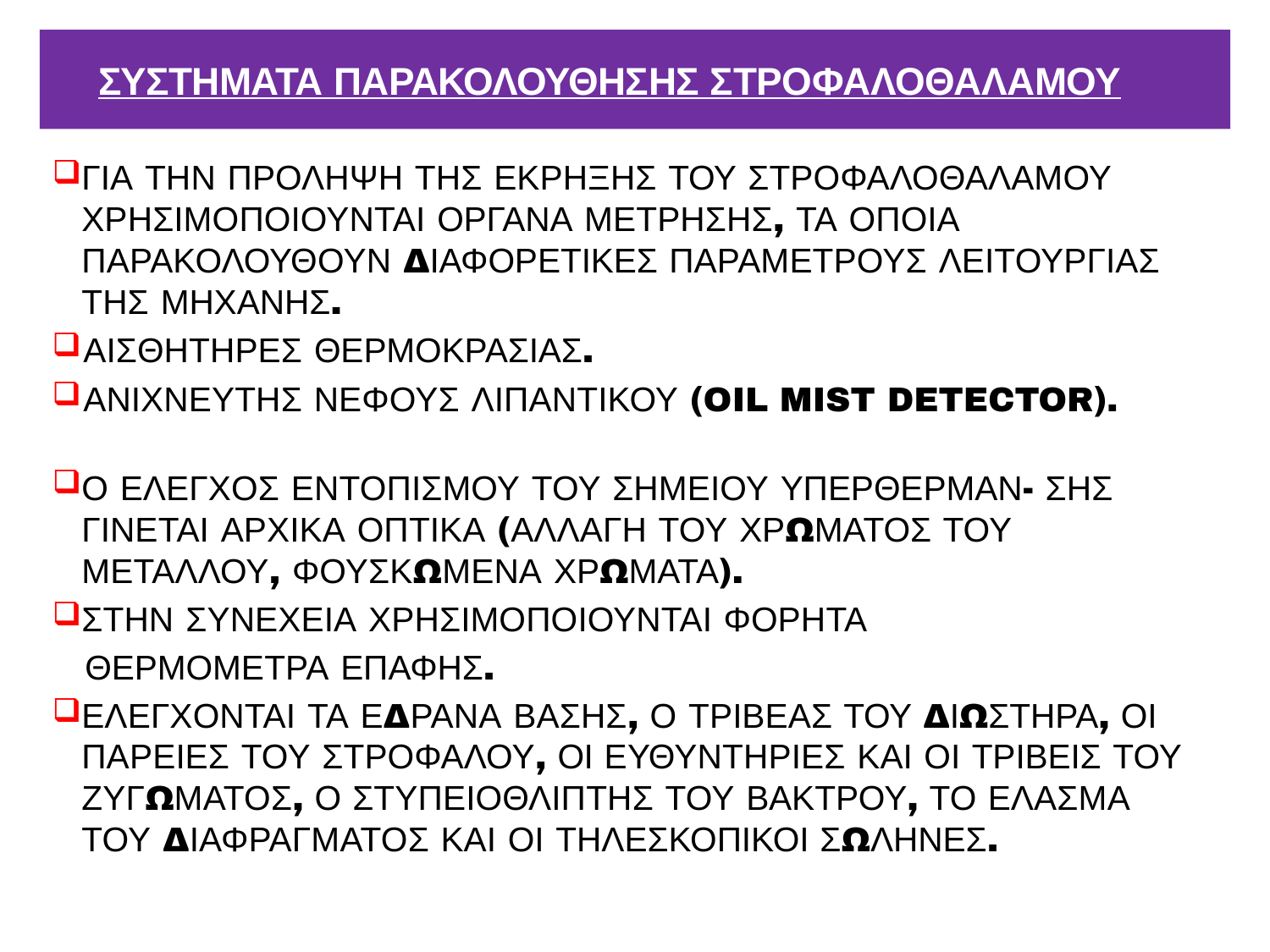

# ΣΥΣΤΗΜΑΤΑ ΠΑΡΑΚΟΛΟΥΘΗΣΗΣ ΣΤΡΟΦΑΛΟΘΑΛΑΜΟΥ

ΓΙΑ ΤΗΝ ΠΡΟΛΗΨΗ ΤΗΣ ΕΚΡΗΞΗΣ ΤΟΥ ΣΤΡΟΦΑΛΟΘΑΛΑΜΟΥ ΧΡΗΣΙΜΟΠΟΙΟΥΝΤΑΙ ΟΡΓΑΝΑ ΜΕΤΡΗΣΗΣ, ΤΑ ΟΠΟΙΑ ΠΑΡΑΚΟΛΟΥΘΟΥΝ ΔΙΑΦΟΡΕΤΙΚΕΣ ΠΑΡΑΜΕΤΡΟΥΣ ΛΕΙΤΟΥΡΓΙΑΣ ΤΗΣ ΜΗΧΑΝΗΣ.
ΑΙΣΘΗΤΗΡΕΣ ΘΕΡΜΟΚΡΑΣΙΑΣ.
ΑΝΙΧΝΕΥΤΗΣ ΝΕΦΟΥΣ ΛΙΠΑΝΤΙΚΟΥ (OIL MIST DETECTOR).

Ο ΕΛΕΓΧΟΣ ΕΝΤΟΠΙΣΜΟΥ ΤΟΥ ΣΗΜΕΙΟΥ ΥΠΕΡΘΕΡΜΑΝ- ΣΗΣ ΓΙΝΕΤΑΙ ΑΡΧΙΚΑ ΟΠΤΙΚΑ (ΑΛΛΑΓΗ ΤΟΥ ΧΡΩΜΑΤΟΣ ΤΟΥ ΜΕΤΑΛΛΟΥ, ΦΟΥΣΚΩΜΕΝΑ ΧΡΩΜΑΤΑ).
ΣΤΗΝ ΣΥΝΕΧΕΙΑ ΧΡΗΣΙΜΟΠΟΙΟΥΝΤΑΙ ΦΟΡΗΤΑ
   ΘΕΡΜΟΜΕΤΡΑ ΕΠΑΦΗΣ.
ΕΛΕΓΧΟΝΤΑΙ ΤΑ ΕΔΡΑΝΑ ΒΑΣΗΣ, Ο ΤΡΙΒΕΑΣ ΤΟΥ ΔΙΩΣΤΗΡΑ, ΟΙ ΠΑΡΕΙΕΣ ΤΟΥ ΣΤΡΟΦΑΛΟΥ, ΟΙ ΕΥΘΥΝΤΗΡΙΕΣ ΚΑΙ ΟΙ ΤΡΙΒΕΙΣ ΤΟΥ ΖΥΓΩΜΑΤΟΣ, Ο ΣΤΥΠΕΙΟΘΛΙΠΤΗΣ ΤΟΥ ΒΑΚΤΡΟΥ, ΤΟ ΕΛΑΣΜΑ ΤΟΥ ΔΙΑΦΡΑΓΜΑΤΟΣ ΚΑΙ ΟΙ ΤΗΛΕΣΚΟΠΙΚΟΙ ΣΩΛΗΝΕΣ.